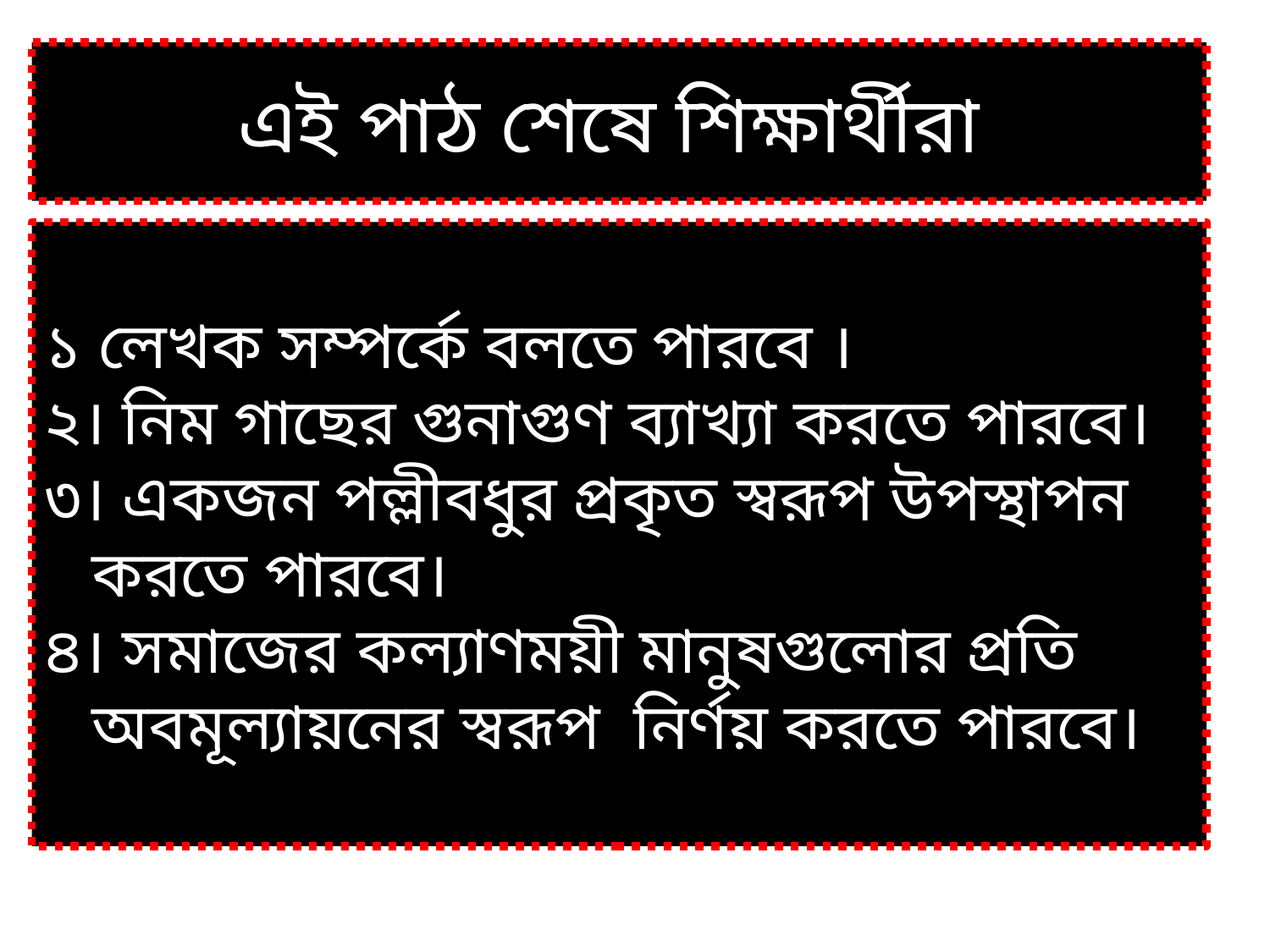

# এই পাঠ শেষে শিক্ষার্থীরা

১ লেখক সম্পর্কে বলতে পারবে ।
২। নিম গাছের গুনাগুণ ব্যাখ্যা করতে পারবে।
৩। একজন পল্লীবধুর প্রকৃত স্বরূপ উপস্থাপন করতে পারবে।
৪। সমাজের কল্যাণময়ী মানুষগুলোর প্রতি অবমূল্যায়নের স্বরূপ  নির্ণয় করতে পারবে।